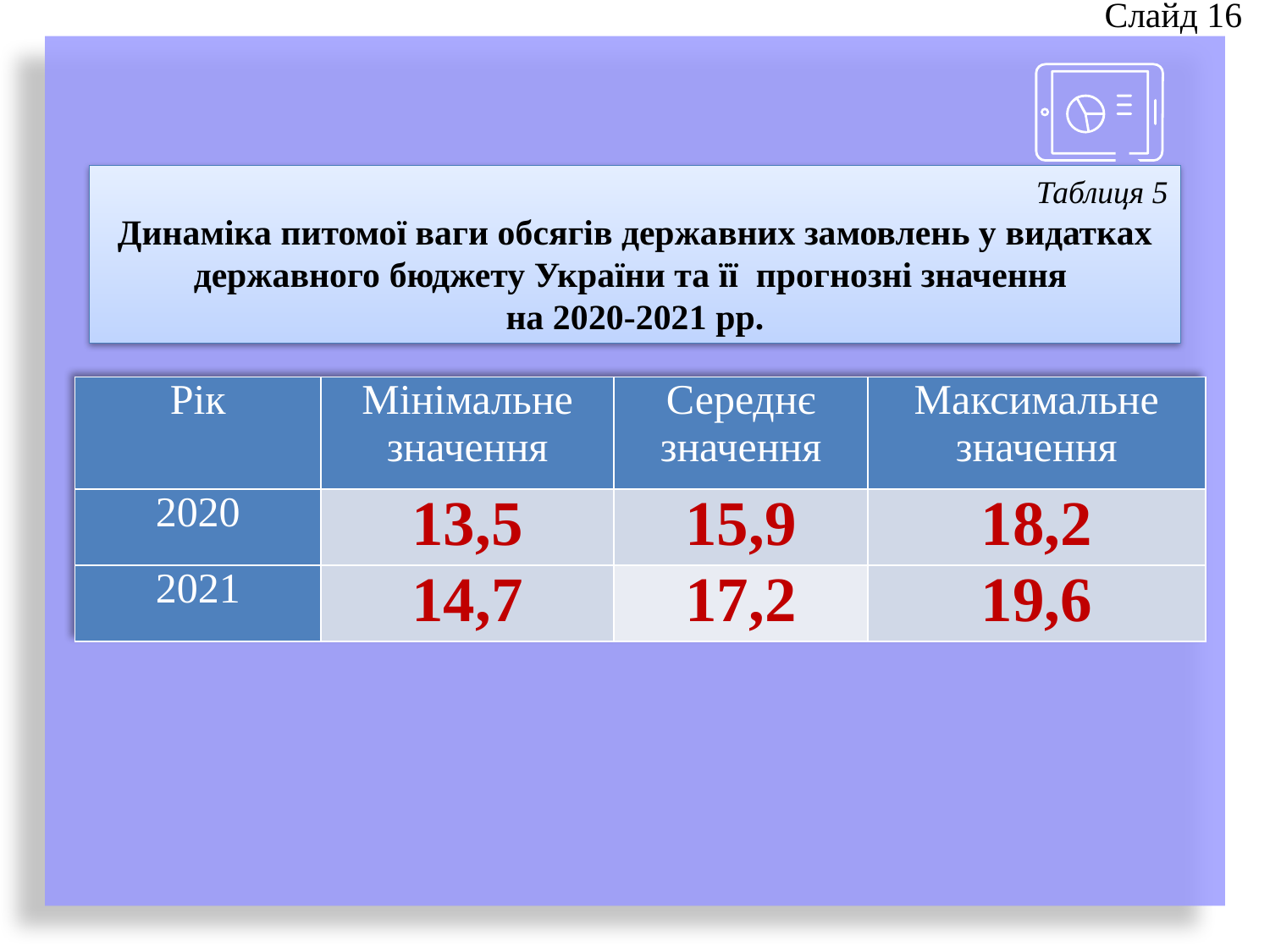

Слайд 16

Таблиця 5
Динаміка питомої ваги обсягів державних замовлень у видатках державного бюджету України та її  прогнозні значення
на 2020-2021 рр.
| Рік | Мінімальне значення | Середнє значення | Максимальне значення |
| --- | --- | --- | --- |
| 2020 | 13,5 | 15,9 | 18,2 |
| 2021 | 14,7 | 17,2 | 19,6 |